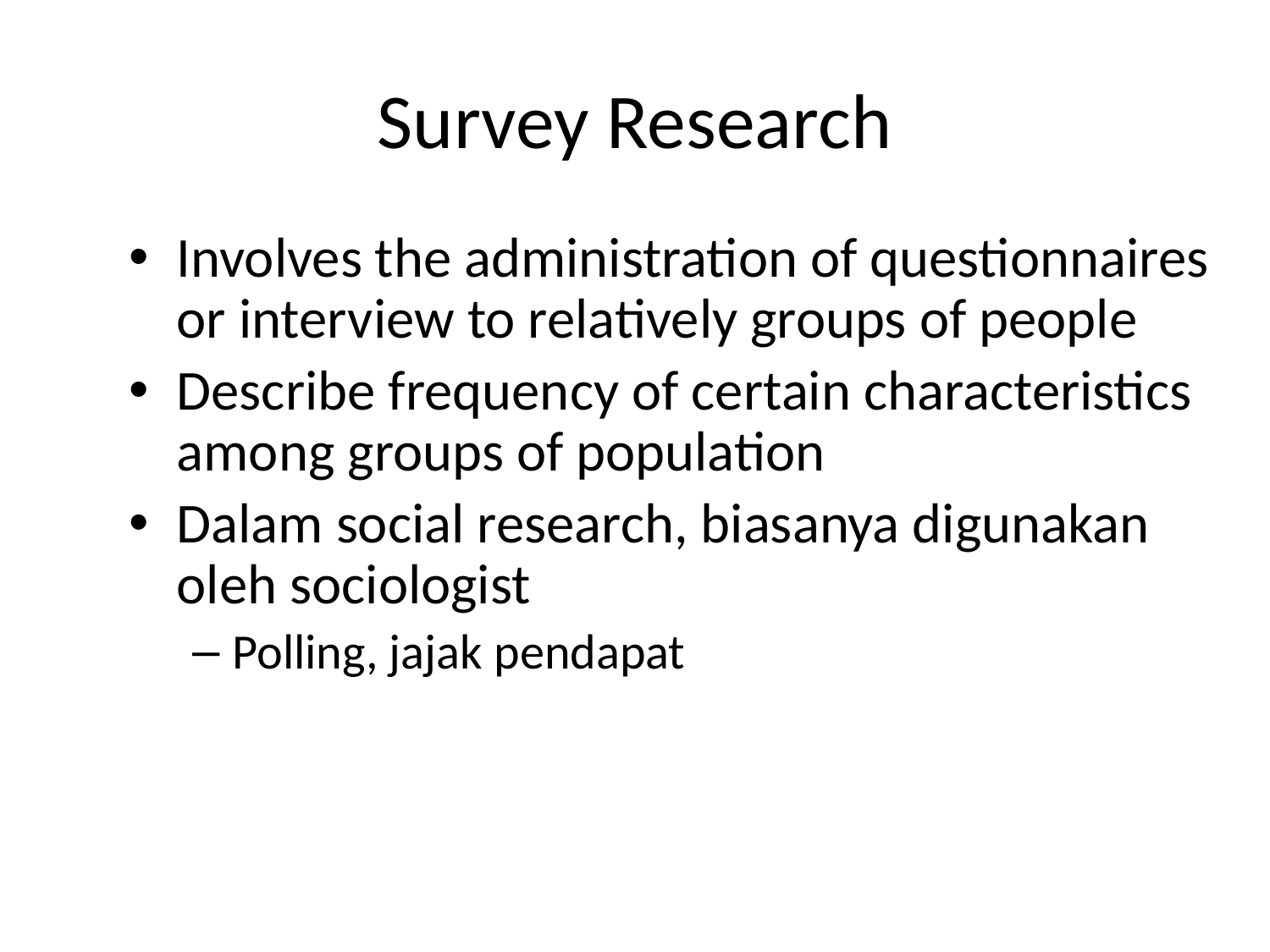

# Survey Research
Involves the administration of questionnaires or interview to relatively groups of people
Describe frequency of certain characteristics among groups of population
Dalam social research, biasanya digunakan oleh sociologist
Polling, jajak pendapat